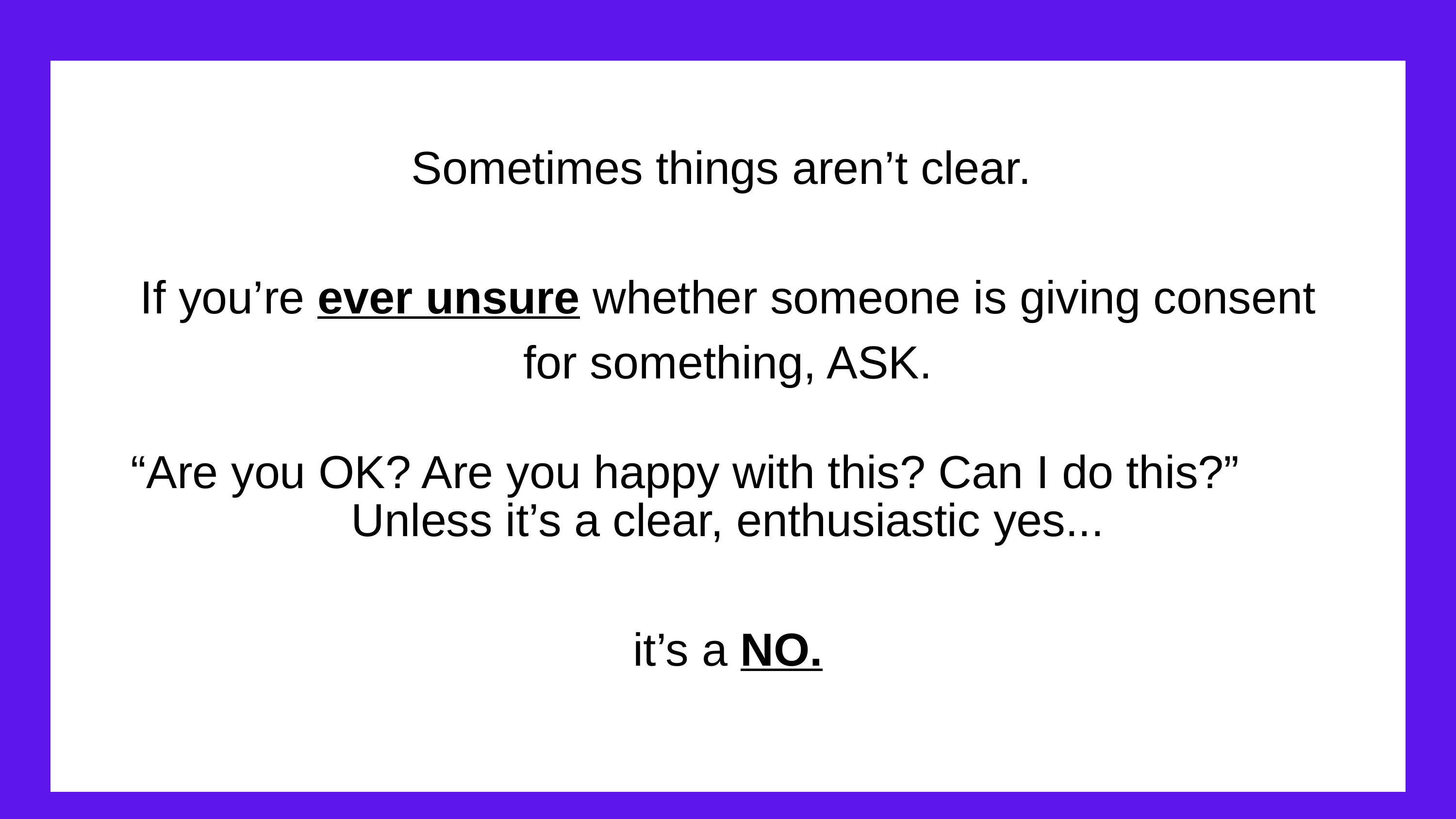

Sometimes things aren’t clear.

If you’re ever unsure whether someone is giving consent for something, ASK.
“Are you OK? Are you happy with this? Can I do this?”
Unless it’s a clear, enthusiastic yes...

it’s a NO.